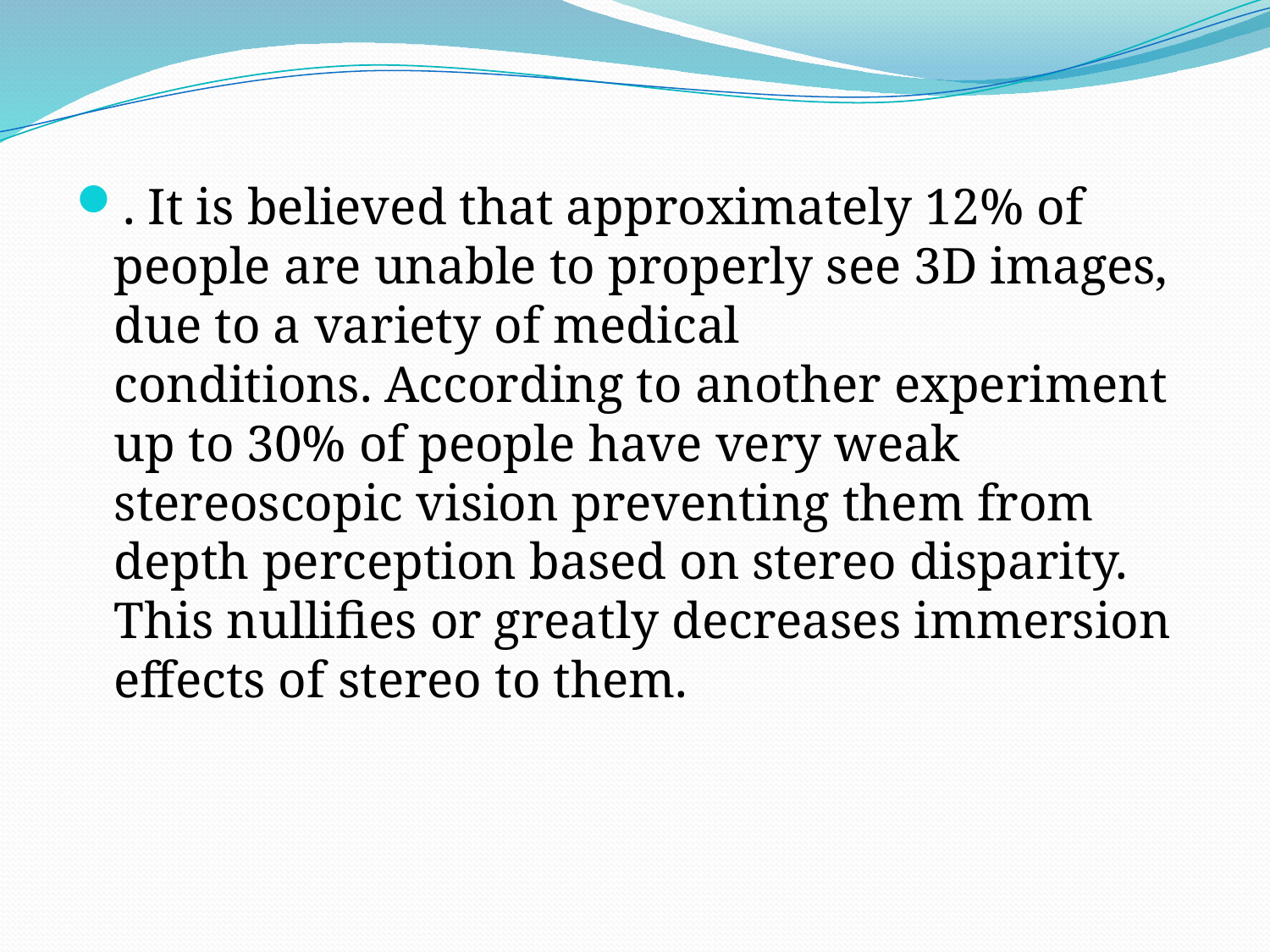

. It is believed that approximately 12% of people are unable to properly see 3D images, due to a variety of medical conditions. According to another experiment up to 30% of people have very weak stereoscopic vision preventing them from depth perception based on stereo disparity. This nullifies or greatly decreases immersion effects of stereo to them.